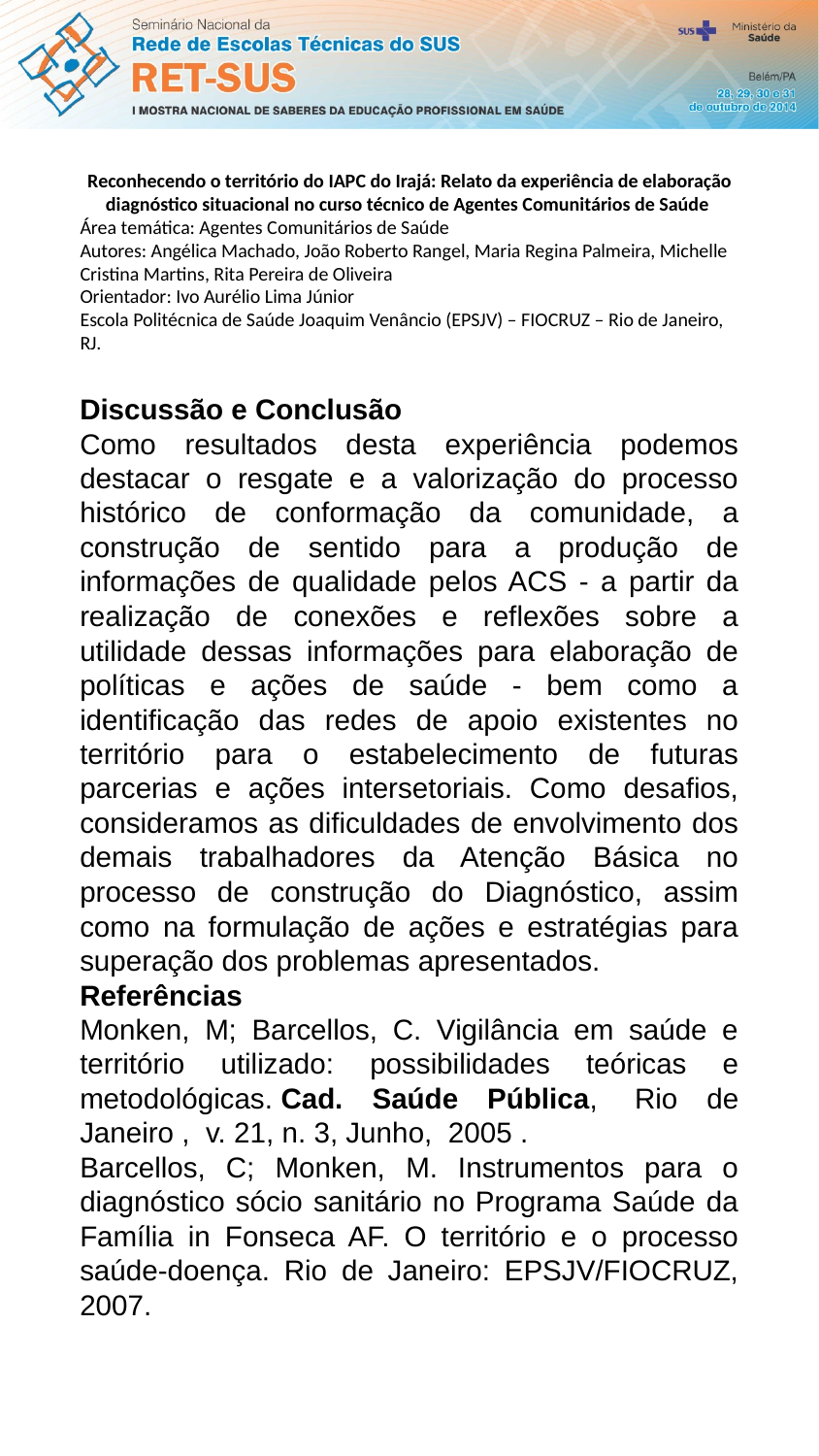

Reconhecendo o território do IAPC do Irajá: Relato da experiência de elaboração diagnóstico situacional no curso técnico de Agentes Comunitários de Saúde
Área temática: Agentes Comunitários de Saúde
Autores: Angélica Machado, João Roberto Rangel, Maria Regina Palmeira, Michelle Cristina Martins, Rita Pereira de Oliveira
Orientador: Ivo Aurélio Lima Júnior
Escola Politécnica de Saúde Joaquim Venâncio (EPSJV) – FIOCRUZ – Rio de Janeiro, RJ.

Discussão e Conclusão
Como resultados desta experiência podemos destacar o resgate e a valorização do processo histórico de conformação da comunidade, a construção de sentido para a produção de informações de qualidade pelos ACS - a partir da realização de conexões e reflexões sobre a utilidade dessas informações para elaboração de políticas e ações de saúde - bem como a identificação das redes de apoio existentes no território para o estabelecimento de futuras parcerias e ações intersetoriais. Como desafios, consideramos as dificuldades de envolvimento dos demais trabalhadores da Atenção Básica no processo de construção do Diagnóstico, assim como na formulação de ações e estratégias para superação dos problemas apresentados.
Referências
Monken, M; Barcellos, C. Vigilância em saúde e território utilizado: possibilidades teóricas e metodológicas. Cad. Saúde Pública,  Rio de Janeiro ,  v. 21, n. 3, Junho,  2005 .
Barcellos, C; Monken, M. Instrumentos para o diagnóstico sócio sanitário no Programa Saúde da Família in Fonseca AF. O território e o processo saúde-doença. Rio de Janeiro: EPSJV/FIOCRUZ, 2007.